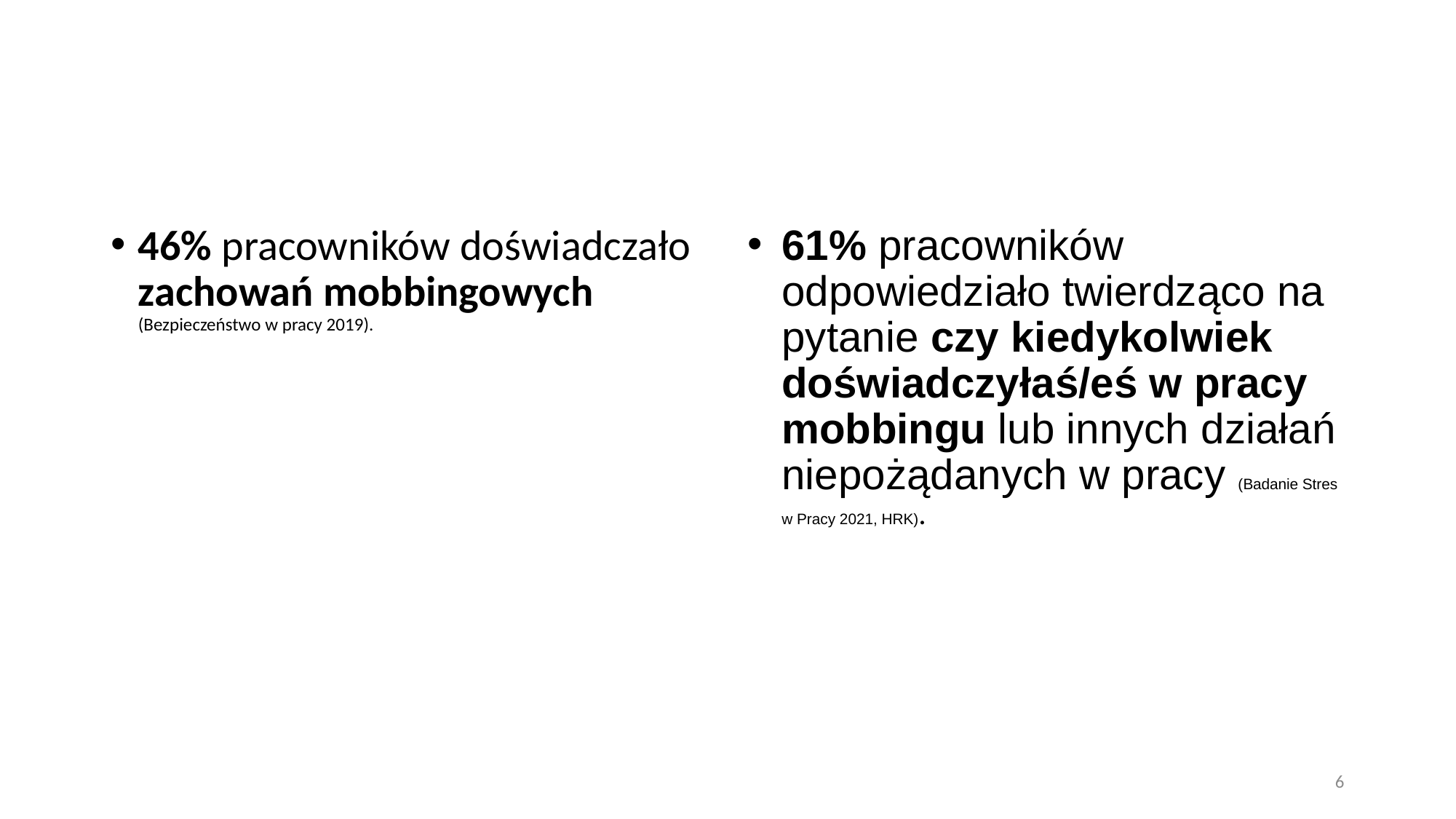

#
46% pracowników doświadczało zachowań mobbingowych (Bezpieczeństwo w pracy 2019).

61% pracowników odpowiedziało twierdząco na pytanie czy kiedykolwiek doświadczyłaś/eś w pracy mobbingu lub innych działań niepożądanych w pracy (Badanie Stres w Pracy 2021, HRK).

6